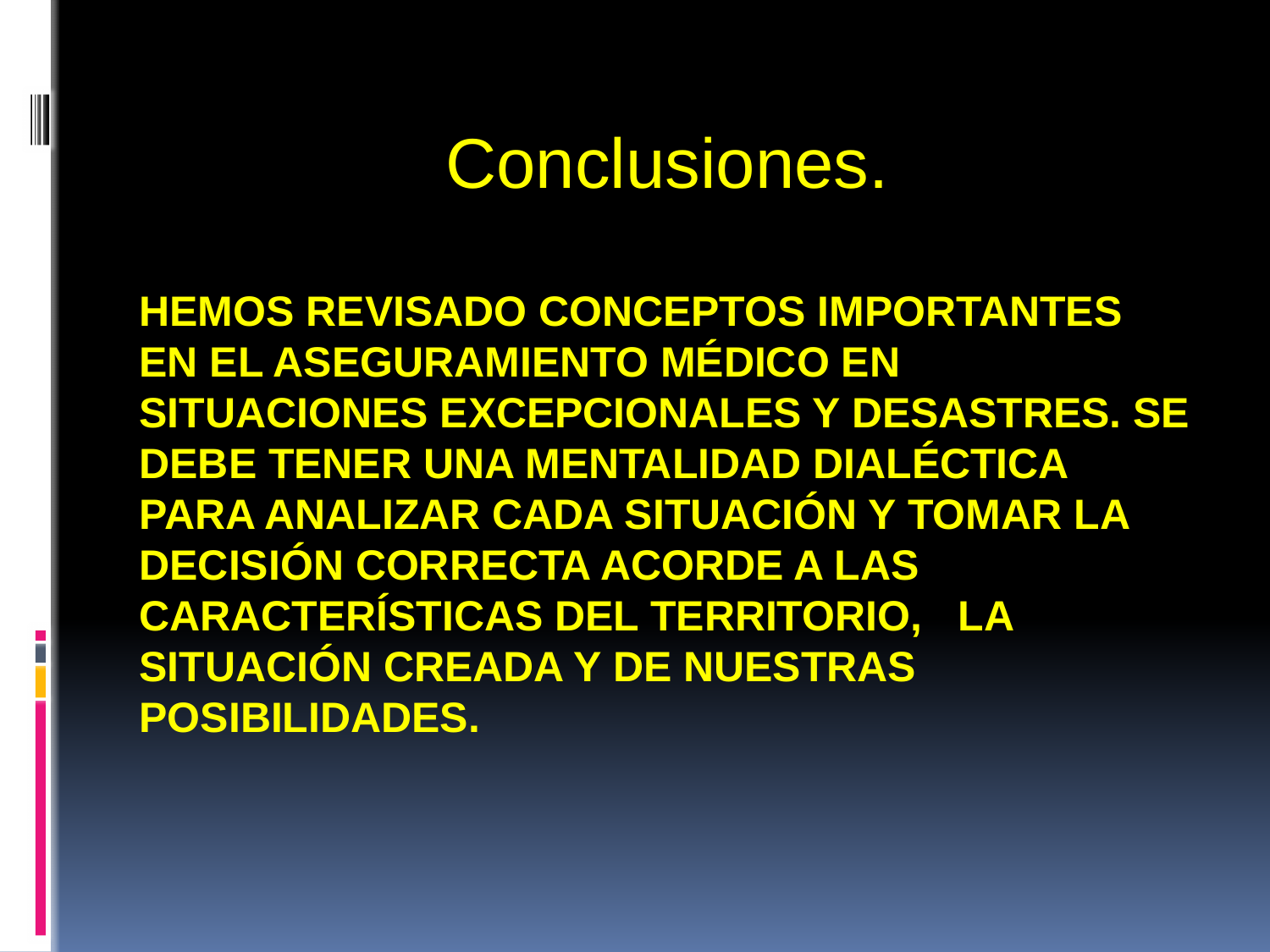

Conclusiones.
# Hemos revisado conceptos importantes en el aseguramiento médico en situaciones excepcionales y desastres. Se debe tener una mentalidad dialéctica para analizar cada situación y tomar la decisión correcta acorde a las características del territorio,   la situación creada y de nuestras posibilidades.